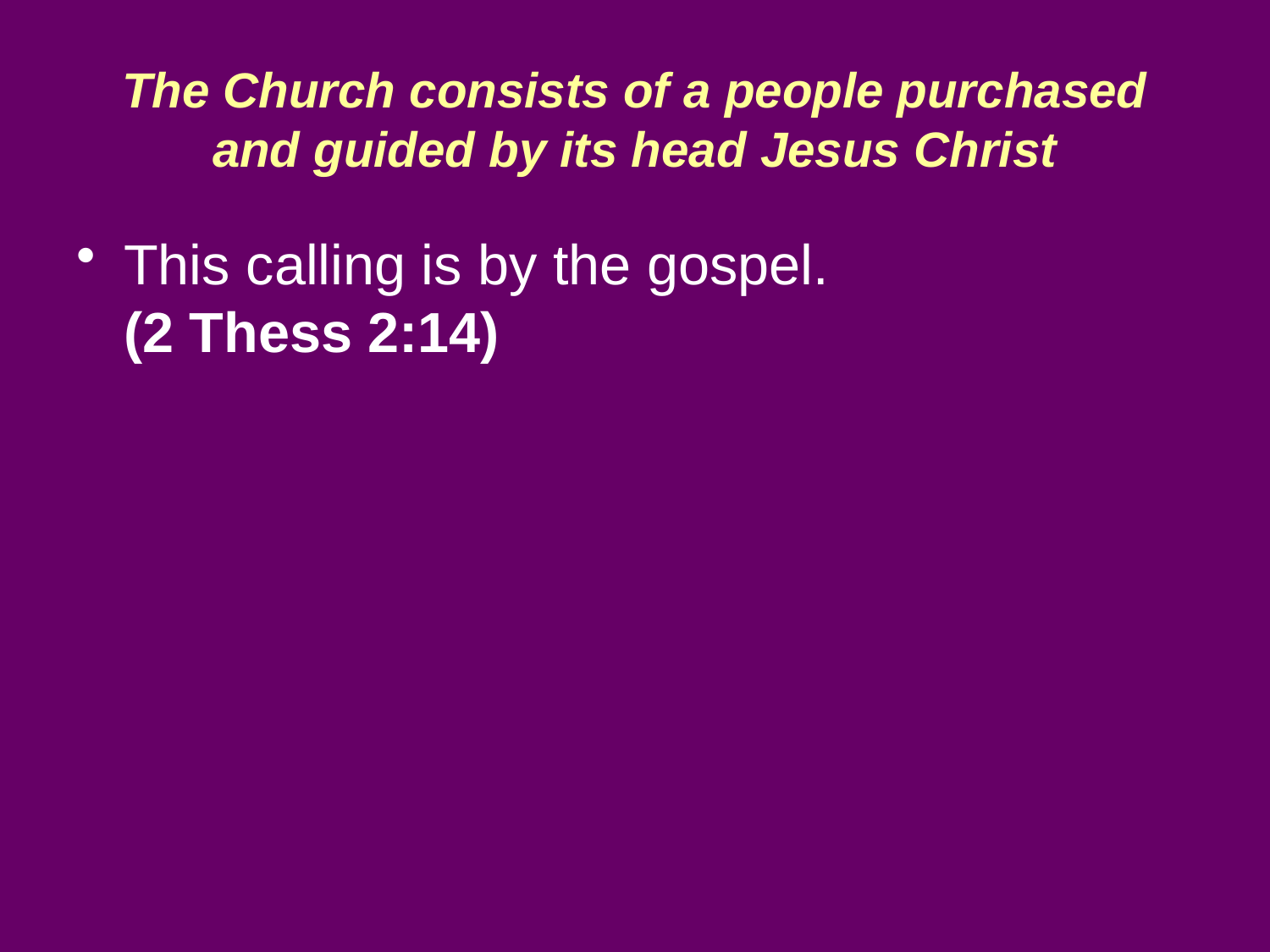

# The Church consists of a people purchased and guided by its head Jesus Christ
This calling is by the gospel.
(2 Thess 2:14)